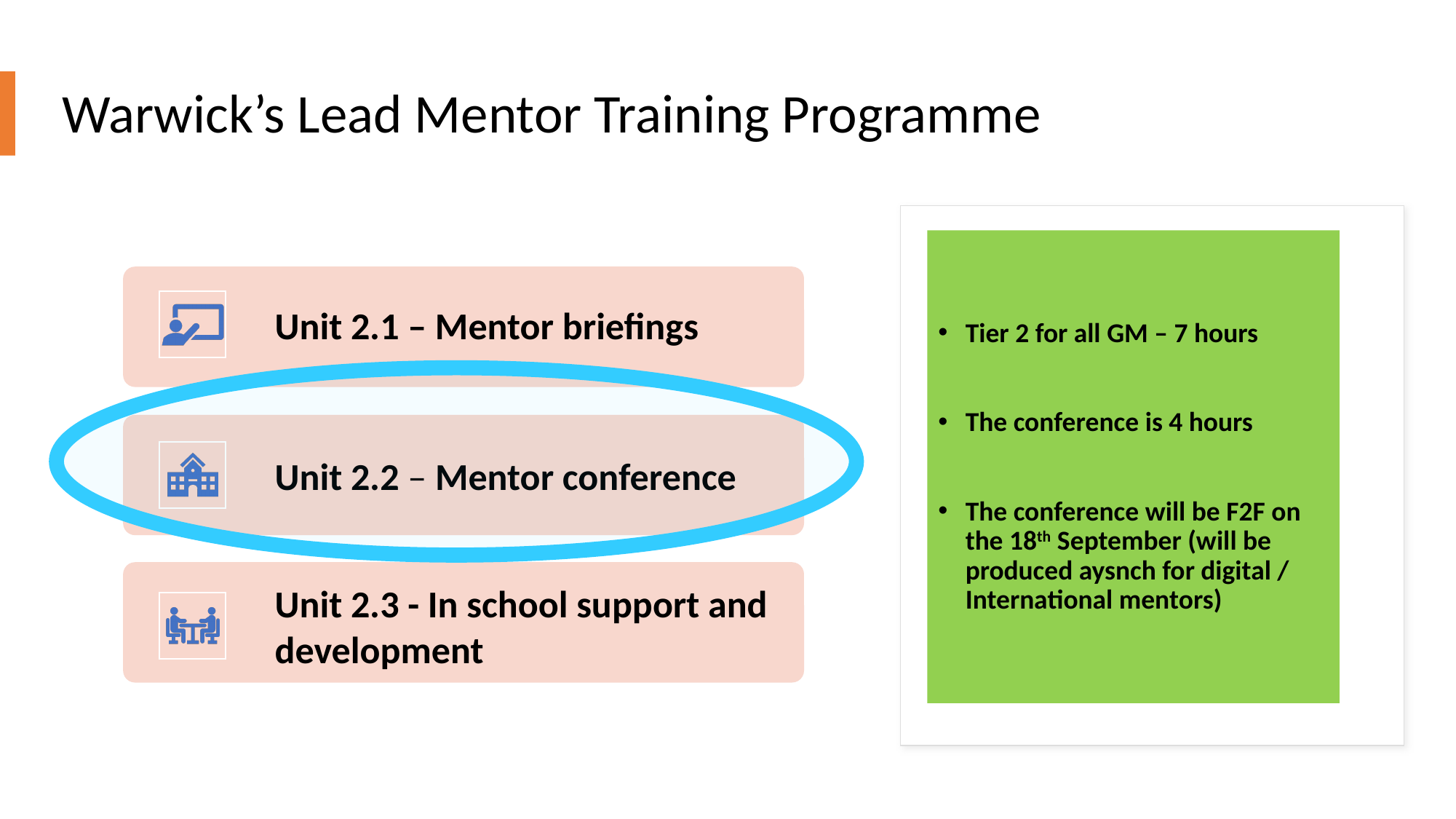

# Warwick’s Lead Mentor Training Programme

Tier 2 for all GM – 7 hours

The conference is 4 hours

The conference will be F2F on     the 18th September (will be produced aysnch for digital / International mentors)
Unit 2.1 – Mentor briefings
Unit 2.2 – Mentor conference
Unit 2.3 - In school support and development